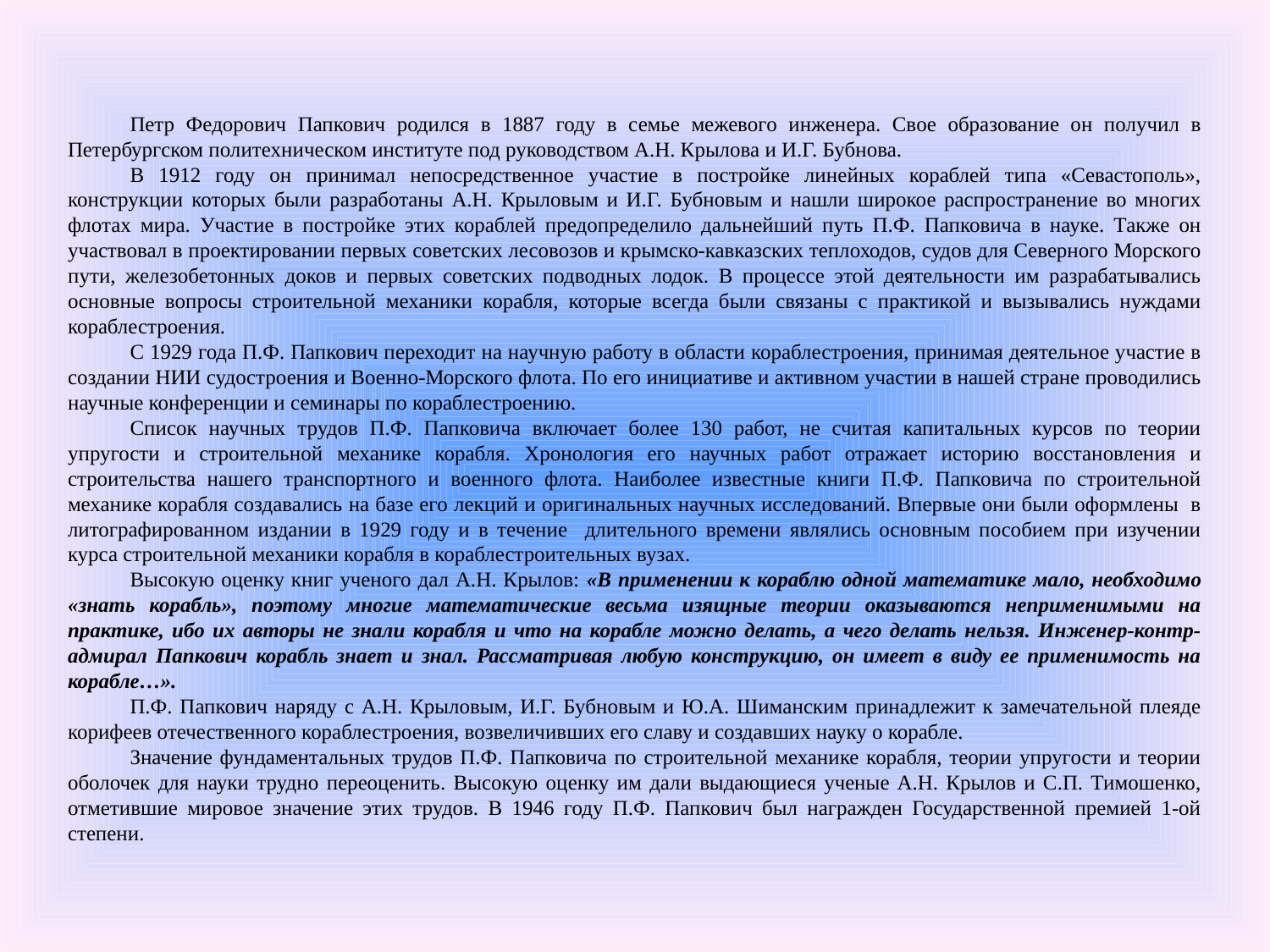

Петр Федорович Папкович родился в 1887 году в семье межевого инженера. Свое образование он получил в Петербургском политехническом институте под руководством А.Н. Крылова и И.Г. Бубнова.
В 1912 году он принимал непосредственное участие в постройке линейных кораблей типа «Севастополь», конструкции которых были разработаны А.Н. Крыловым и И.Г. Бубновым и нашли широкое распространение во многих флотах мира. Участие в постройке этих кораблей предопределило дальнейший путь П.Ф. Папковича в науке. Также он участвовал в проектировании первых советских лесовозов и крымско-кавказских теплоходов, судов для Северного Морского пути, железобетонных доков и первых советских подводных лодок. В процессе этой деятельности им разрабатывались основные вопросы строительной механики корабля, которые всегда были связаны с практикой и вызывались нуждами кораблестроения.
С 1929 года П.Ф. Папкович переходит на научную работу в области кораблестроения, принимая деятельное участие в создании НИИ судостроения и Военно-Морского флота. По его инициативе и активном участии в нашей стране проводились научные конференции и семинары по кораблестроению.
Список научных трудов П.Ф. Папковича включает более 130 работ, не считая капитальных курсов по теории упругости и строительной механике корабля. Хронология его научных работ отражает историю восстановления и строительства нашего транспортного и военного флота. Наиболее известные книги П.Ф. Папковича по строительной механике корабля создавались на базе его лекций и оригинальных научных исследований. Впервые они были оформлены  в литографированном издании в 1929 году и в течение  длительного времени являлись основным пособием при изучении курса строительной механики корабля в кораблестроительных вузах.
Высокую оценку книг ученого дал А.Н. Крылов: «В применении к кораблю одной математике мало, необходимо «знать корабль», поэтому многие математические весьма изящные теории оказываются неприменимыми на практике, ибо их авторы не знали корабля и что на корабле можно делать, а чего делать нельзя. Инженер-контр-адмирал Папкович корабль знает и знал. Рассматривая любую конструкцию, он имеет в виду ее применимость на корабле…».
П.Ф. Папкович наряду с А.Н. Крыловым, И.Г. Бубновым и Ю.А. Шиманским принадлежит к замечательной плеяде корифеев отечественного кораблестроения, возвеличивших его славу и создавших науку о корабле.
Значение фундаментальных трудов П.Ф. Папковича по строительной механике корабля, теории упругости и теории оболочек для науки трудно переоценить. Высокую оценку им дали выдающиеся ученые А.Н. Крылов и С.П. Тимошенко, отметившие мировое значение этих трудов. В 1946 году П.Ф. Папкович был награжден Государственной премией 1-ой степени.